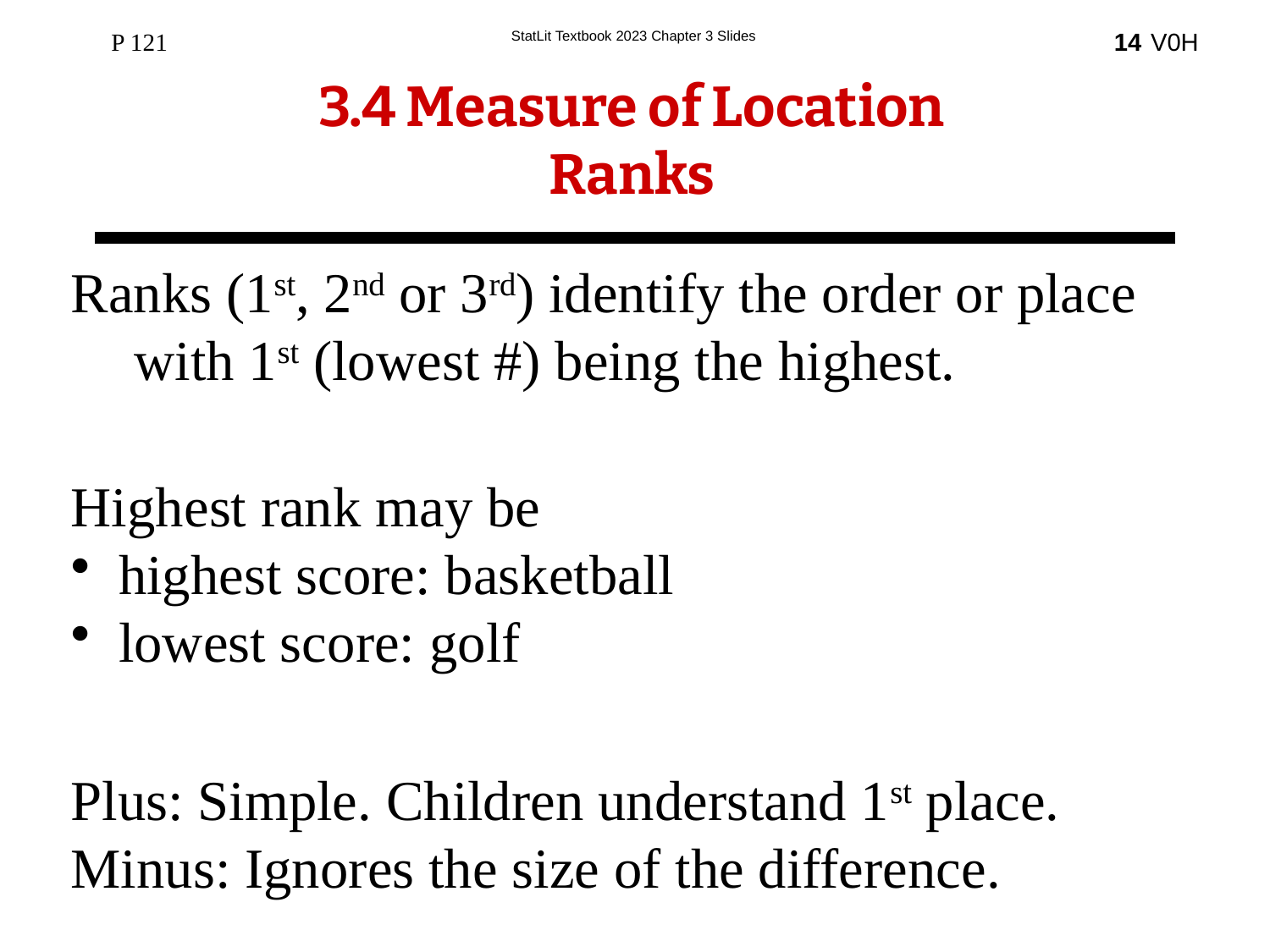

P 121
14
3.4 Measure of Location
Ranks
Ranks (1st, 2nd or 3rd) identify the order or place with 1st (lowest #) being the highest.

Highest rank may be
highest score: basketball
lowest score: golf

Plus: Simple. Children understand 1st place.
Minus: Ignores the size of the difference.